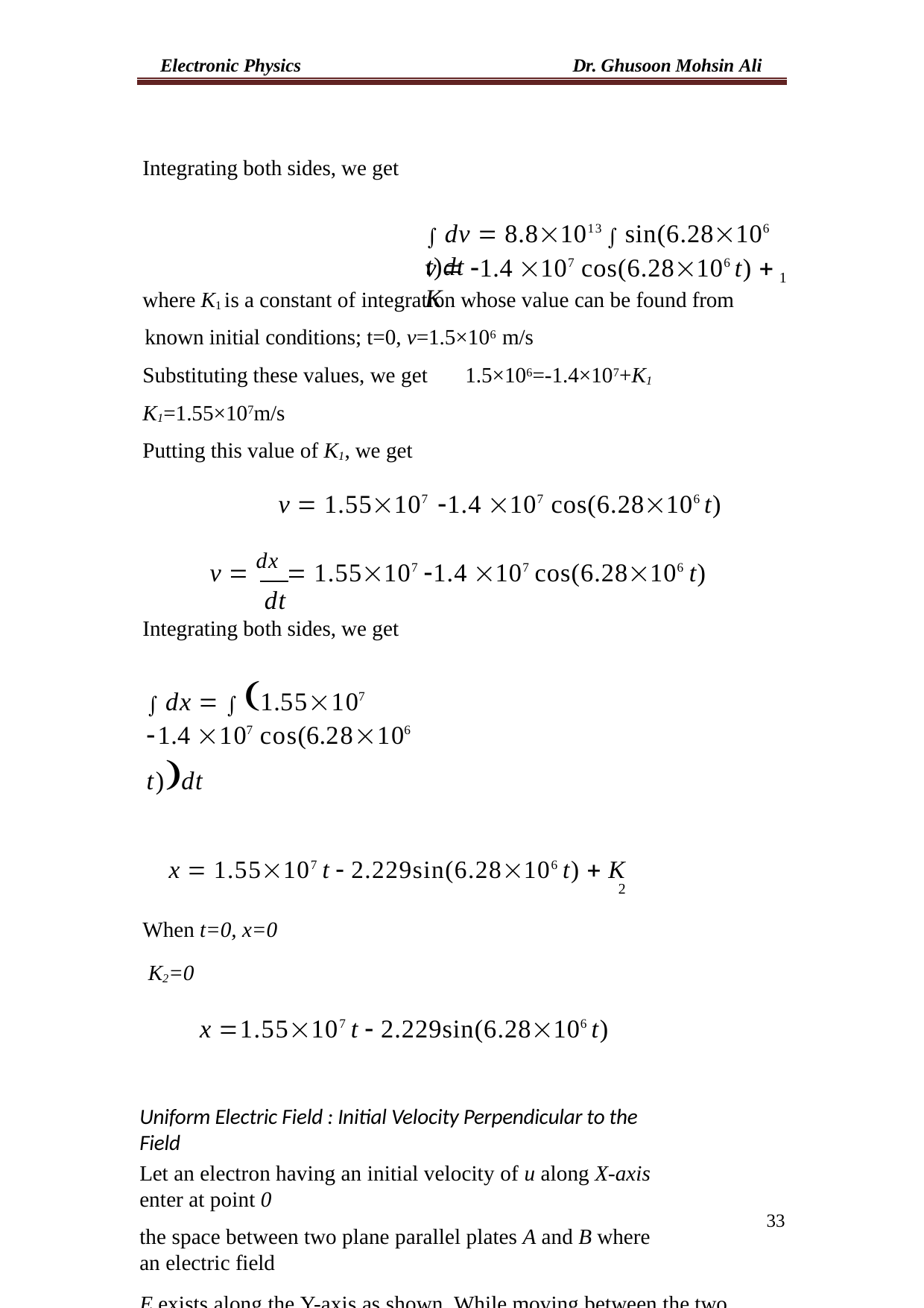

Electronic Physics
Dr. Ghusoon Mohsin Ali

Integrating both sides, we get

∫ dv = 8.8×1013 ∫ sin(6.28×106 t)dt
v = −1.4 ×107 cos(6.28×106 t) + K
1
where K1 is a constant of integration whose value can be found from  known initial conditions; t=0, v=1.5×106 m/s
Substituting these values, we get
K1=1.55×107m/s
Putting this value of K1, we get
1.5×106=-1.4×107+K1
v = 1.55×107 −1.4 ×107 cos(6.28×106 t)

v = dx = 1.55×107 −1.4 ×107 cos(6.28×106 t)
dt
Integrating both sides, we get

∫ dx = ∫ (1.55×107  −1.4 ×107  cos(6.28×106 t))dt

x = 1.55×107 t − 2.229sin(6.28×106 t) + K
2
When t=0, x=0  K2=0

x =1.55×107 t − 2.229sin(6.28×106 t)

Uniform Electric Field : Initial Velocity Perpendicular to the Field
Let an electron having an initial velocity of u along X-axis enter at point 0
the space between two plane parallel plates A and B where an electric field
E exists along the Y-axis as shown. While moving between the two plates,  the  electron experiences a  vertical acceleration  along Y-axis  but  none

33